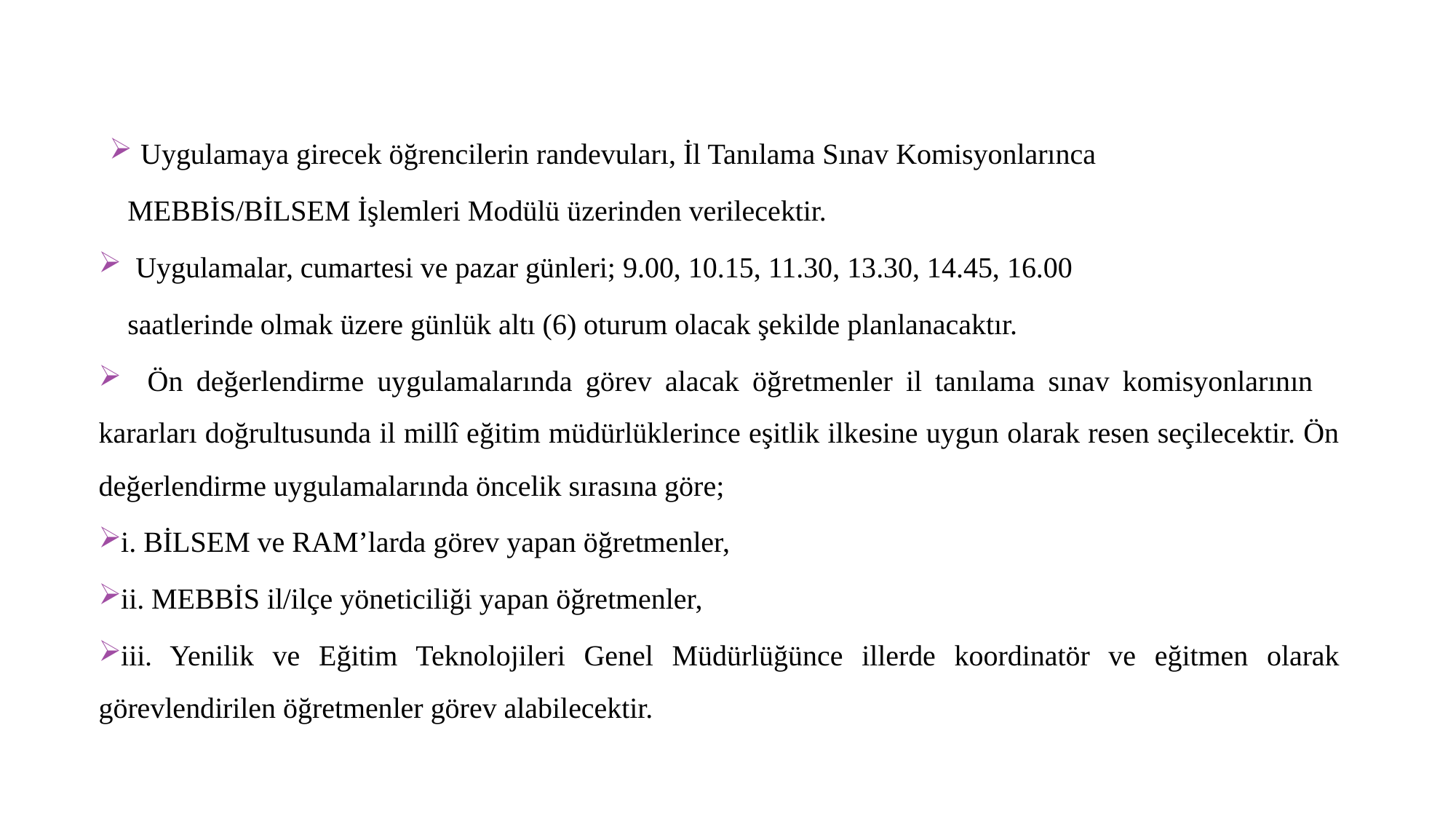

Uygulamaya girecek öğrencilerin randevuları, İl Tanılama Sınav Komisyonlarınca
    MEBBİS/BİLSEM İşlemleri Modülü üzerinden verilecektir.
  Uygulamalar, cumartesi ve pazar günleri; 9.00, 10.15, 11.30, 13.30, 14.45, 16.00
    saatlerinde olmak üzere günlük altı (6) oturum olacak şekilde planlanacaktır.
  Ön değerlendirme uygulamalarında görev alacak öğretmenler il tanılama sınav komisyonlarının   kararları doğrultusunda il millî eğitim müdürlüklerince eşitlik ilkesine uygun olarak resen seçilecektir. Ön değerlendirme uygulamalarında öncelik sırasına göre;
i. BİLSEM ve RAM’larda görev yapan öğretmenler,
ii. MEBBİS il/ilçe yöneticiliği yapan öğretmenler,
iii. Yenilik ve Eğitim Teknolojileri Genel Müdürlüğünce illerde koordinatör ve eğitmen olarak görevlendirilen öğretmenler görev alabilecektir.